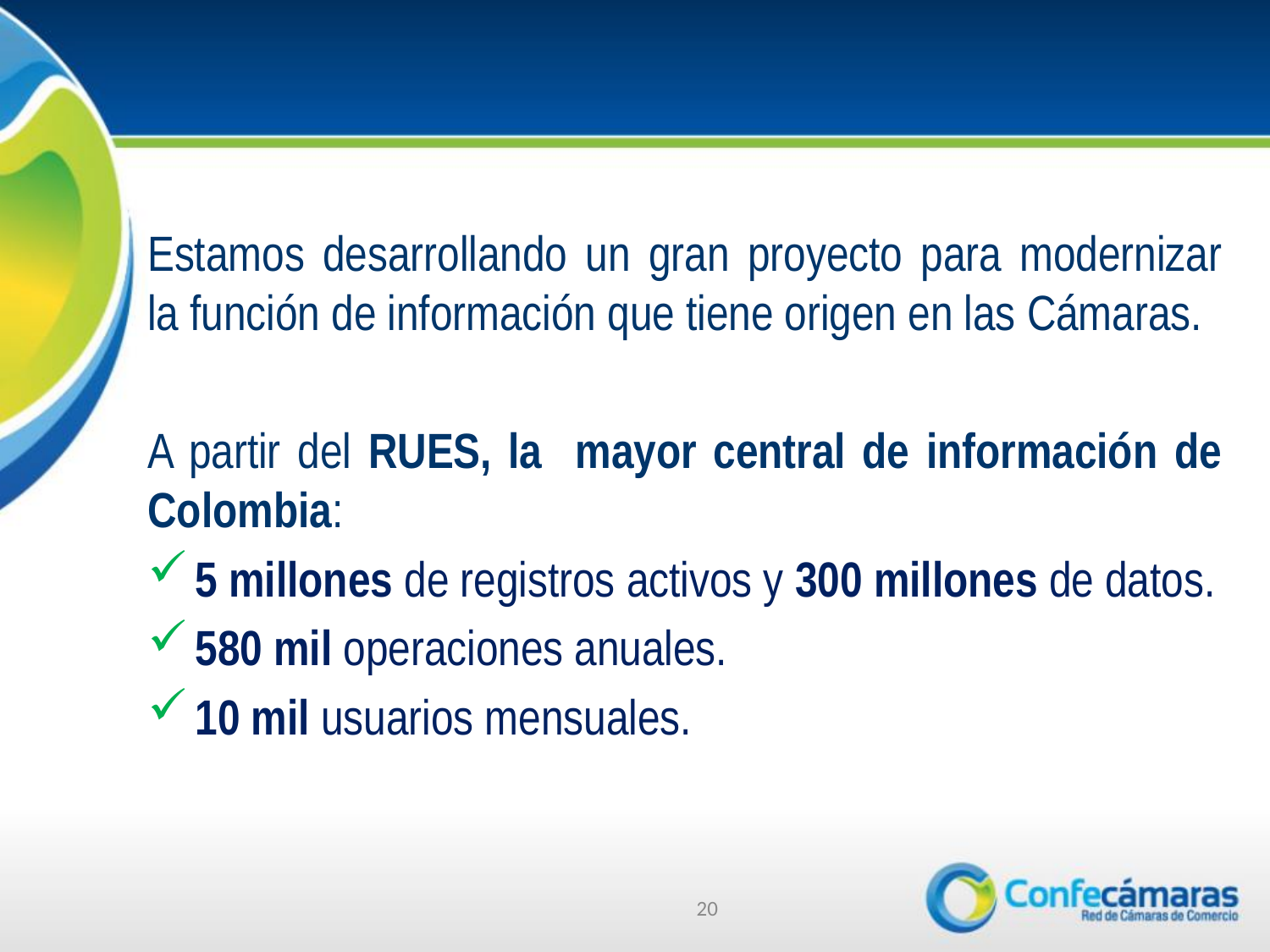

Estamos desarrollando un gran proyecto para modernizar la función de información que tiene origen en las Cámaras.

A partir del RUES, la  mayor central de información de Colombia:
5 millones de registros activos y 300 millones de datos.
580 mil operaciones anuales.
10 mil usuarios mensuales.
20